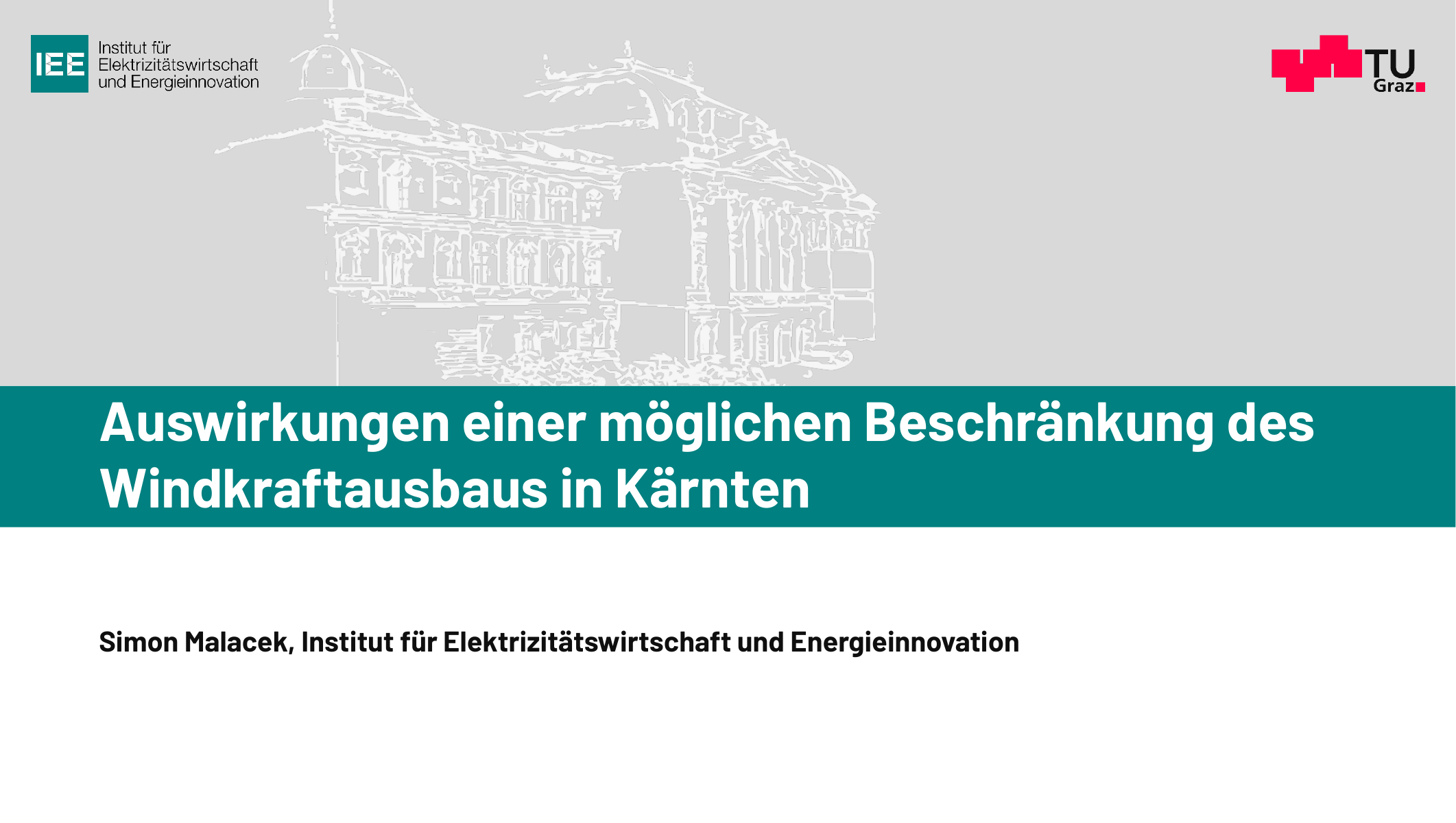

# Auswirkungen einer möglichen Beschränkung des Windkraftausbaus in Kärnten

Simon Malacek, Institut für Elektrizitätswirtschaft und Energieinnovation
28.11.2024
1